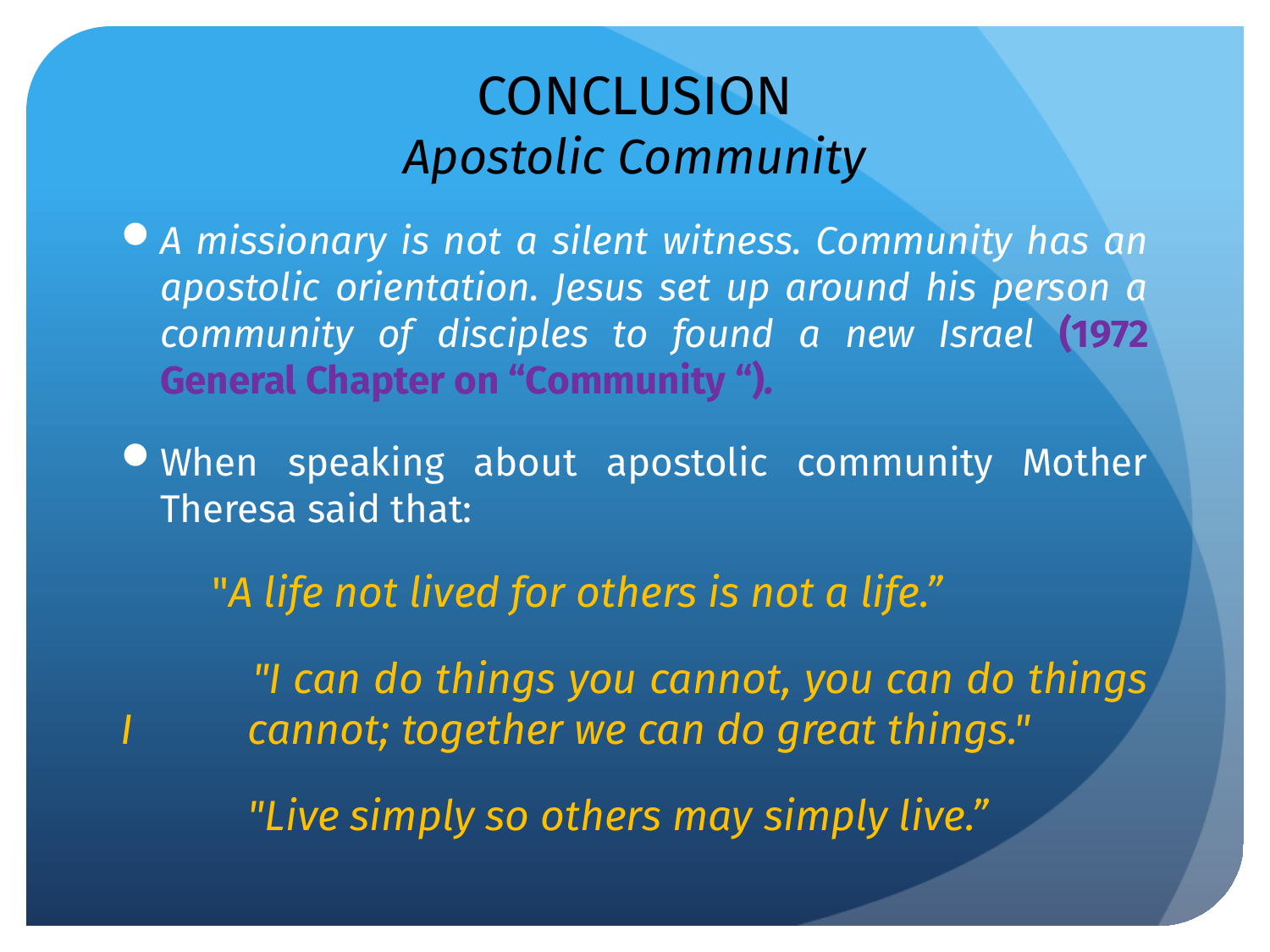

# CONCLUSION Apostolic Community
A missionary is not a silent witness. Community has an apostolic orientation. Jesus set up around his person a community of disciples to found a new Israel (1972 General Chapter on “Community “).
When speaking about apostolic community Mother Theresa said that:
          "A life not lived for others is not a life.”
   	"I can do things you cannot, you can do things I    	cannot; together we can do great things."
      	"Live simply so others may simply live.”